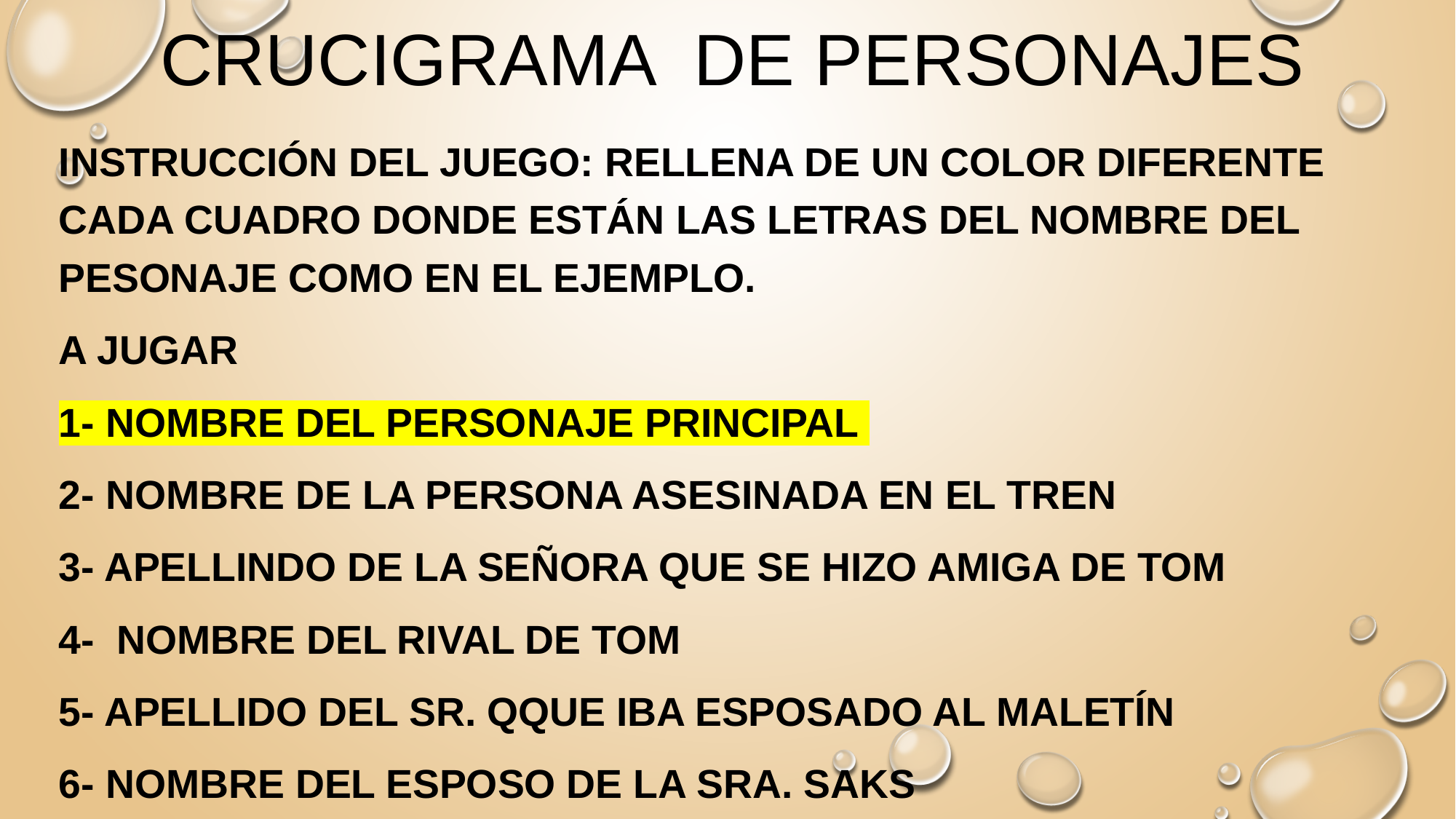

# CRUCIGRAMA  DE PERSONAJES
Instrucción del juego: rellena de un color diferente cada cuadro donde están las letras del nombre del pesonaje como en el ejemplo.
A jugar
1- NOMBRE DEL PERSONAJE PRINCIPAL
2- NOMBRE DE LA PERSONA ASESINADA EN EL TREN
3- APELLINDO DE LA SEÑORA QUE SE HIZO AMIGA DE TOM
4-  NOMBRE DEL RIVAL DE TOM
5- APELLIDO DEL SR. QQUE IBA ESPOSADO AL MALETÍN
6- NOMBRE DEL ESPOSO DE LA SRA. SAKS